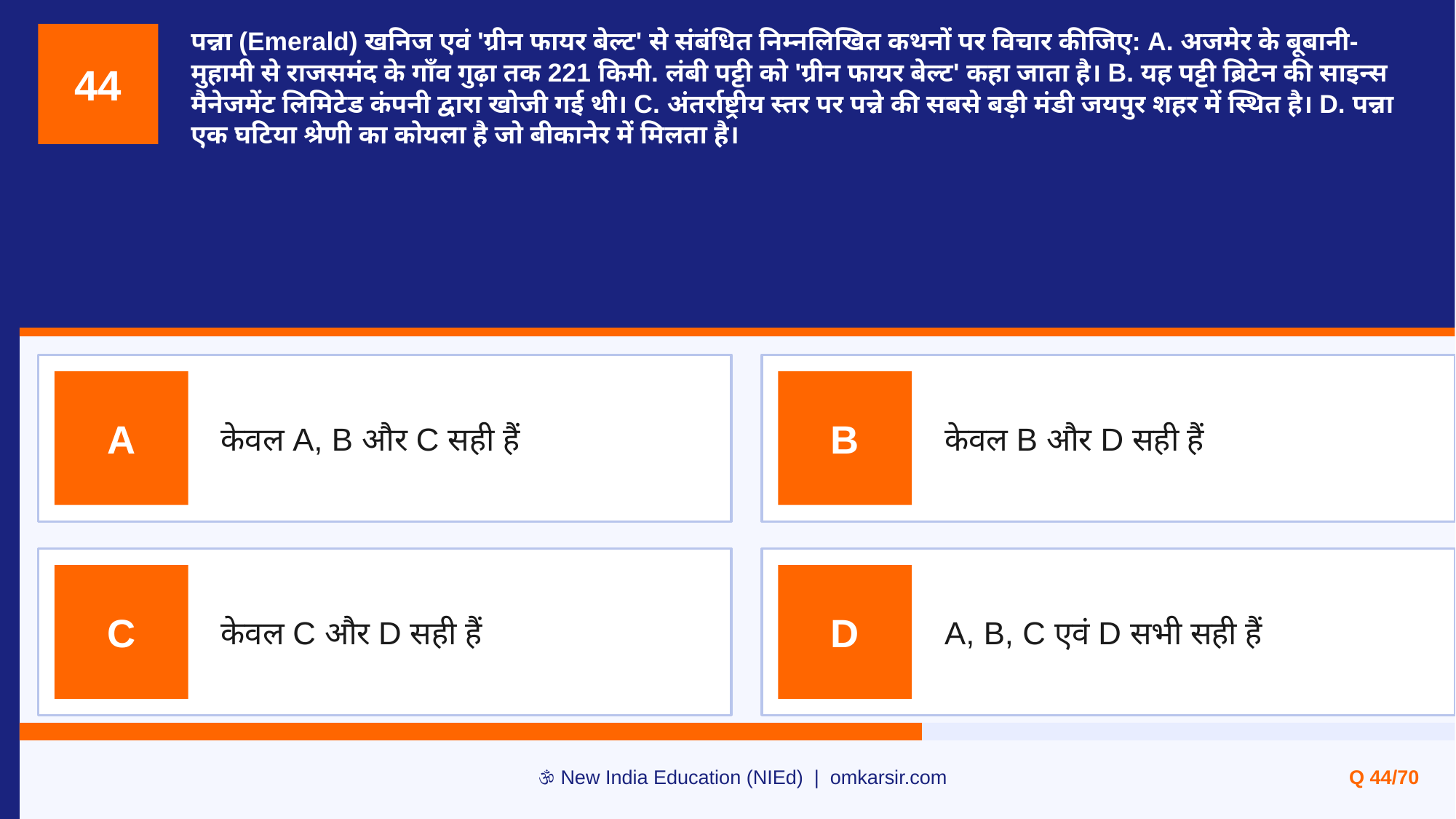

पन्ना (Emerald) खनिज एवं 'ग्रीन फायर बेल्ट' से संबंधित निम्नलिखित कथनों पर विचार कीजिए: A. अजमेर के बूबानी-मुहामी से राजसमंद के गाँव गुढ़ा तक 221 किमी. लंबी पट्टी को 'ग्रीन फायर बेल्ट' कहा जाता है। B. यह पट्टी ब्रिटेन की साइन्स मैनेजमेंट लिमिटेड कंपनी द्वारा खोजी गई थी। C. अंतर्राष्ट्रीय स्तर पर पन्ने की सबसे बड़ी मंडी जयपुर शहर में स्थित है। D. पन्ना एक घटिया श्रेणी का कोयला है जो बीकानेर में मिलता है।
44

केवल A, B और C सही हैं
केवल B और D सही हैं
A
B

केवल C और D सही हैं
A, B, C एवं D सभी सही हैं
C
D

🕉️ New India Education (NIEd)  |  omkarsir.com
Q 44/70